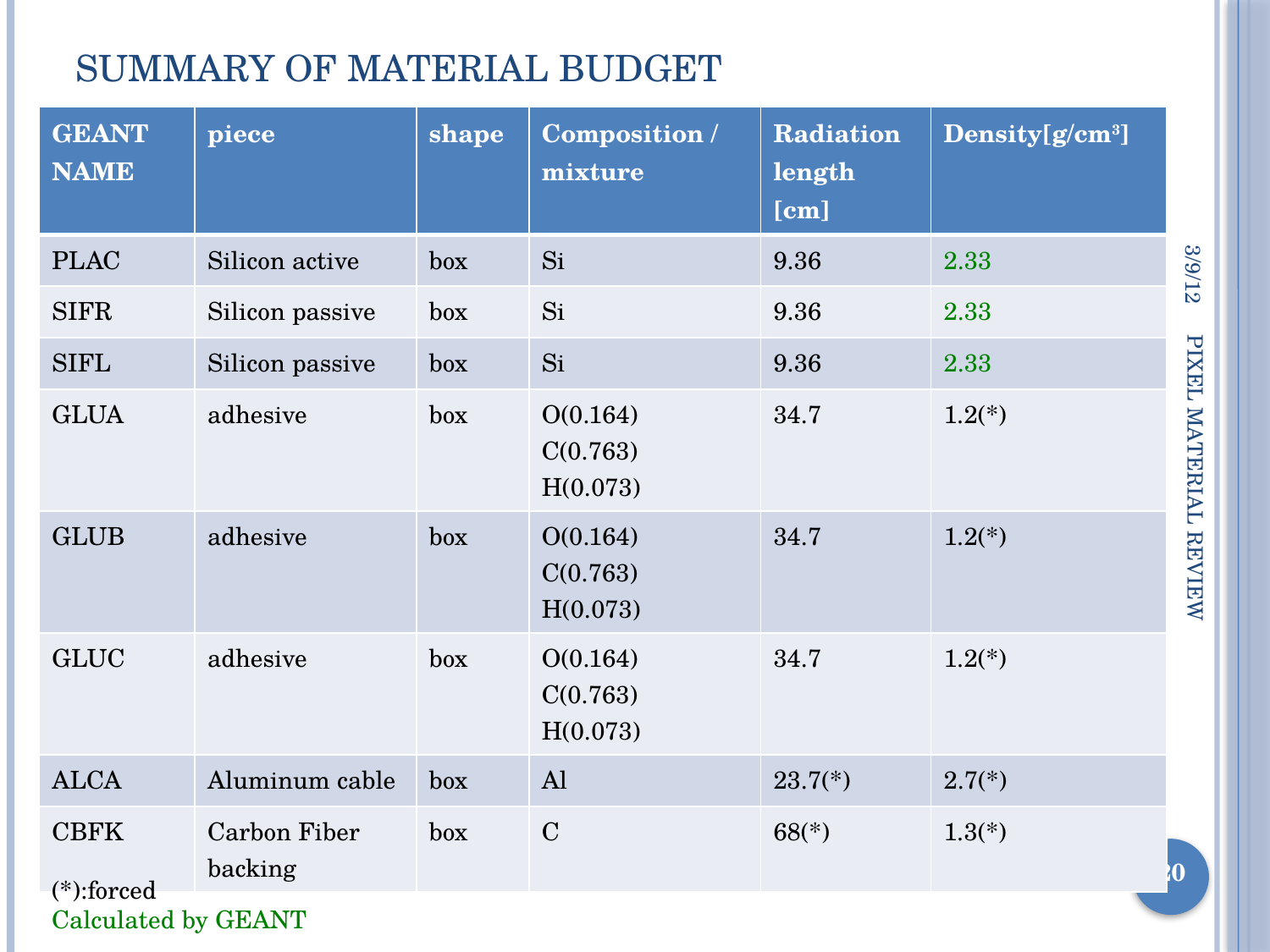

# Summary of material budget
| GEANT NAME | piece | shape | Composition / mixture | Radiation length [cm] | Density[g/cm3] |
| --- | --- | --- | --- | --- | --- |
| PLAC | Silicon active | box | Si | 9.36 | 2.33 |
| SIFR | Silicon passive | box | Si | 9.36 | 2.33 |
| SIFL | Silicon passive | box | Si | 9.36 | 2.33 |
| GLUA | adhesive | box | O(0.164) C(0.763) H(0.073) | 34.7 | 1.2(\*) |
| GLUB | adhesive | box | O(0.164) C(0.763) H(0.073) | 34.7 | 1.2(\*) |
| GLUC | adhesive | box | O(0.164) C(0.763) H(0.073) | 34.7 | 1.2(\*) |
| ALCA | Aluminum cable | box | Al | 23.7(\*) | 2.7(\*) |
| CBFK | Carbon Fiber backing | box | C | 68(\*) | 1.3(\*) |
3/9/12
PIXEL MATERIAL REVIEW
20
(*):forced
Calculated by GEANT